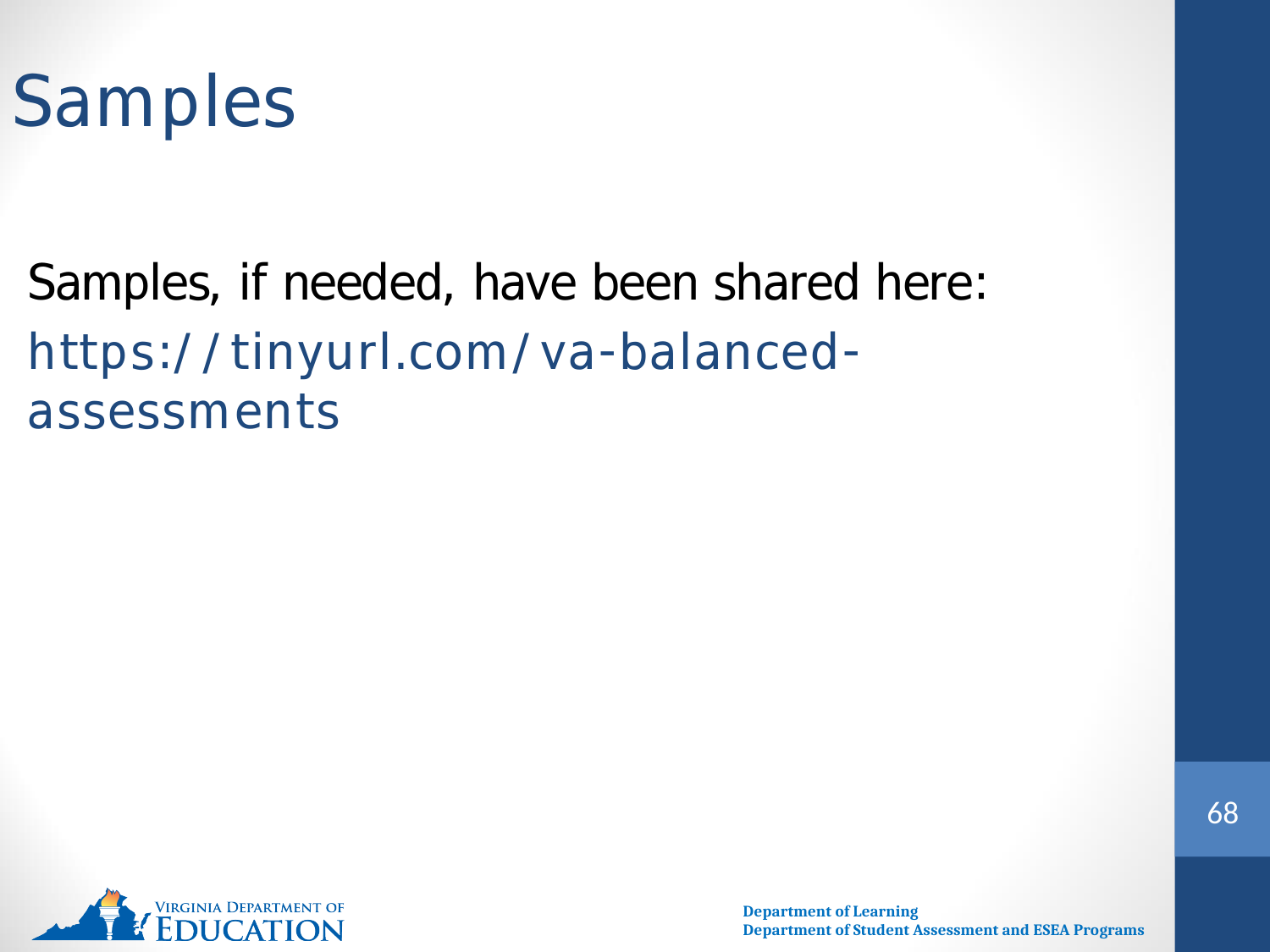

# Samples

Samples, if needed, have been shared here:
https://tinyurl.com/va-balanced-assessments
68